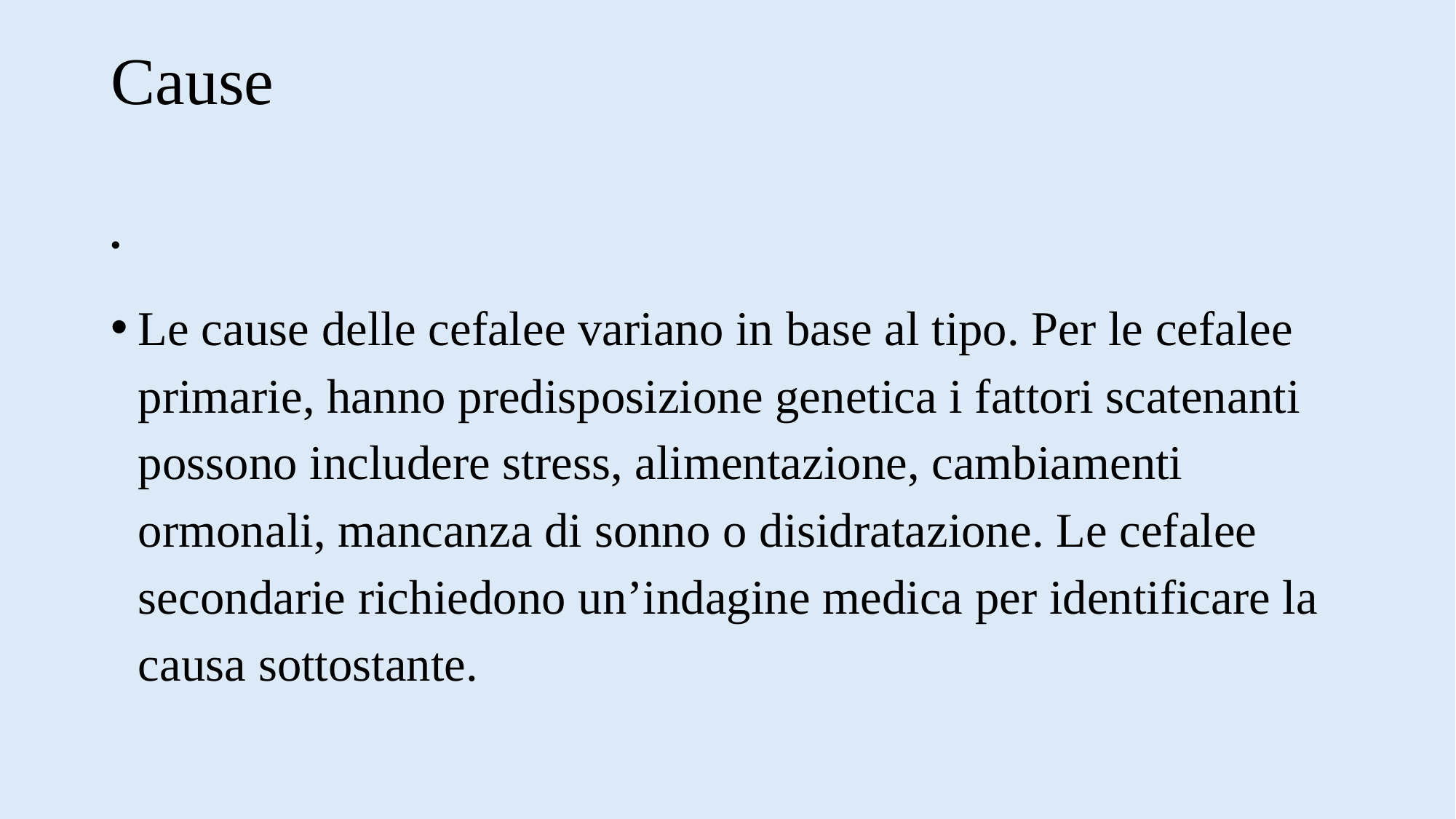

# Cause

Le cause delle cefalee variano in base al tipo. Per le cefalee primarie, hanno predisposizione genetica i fattori scatenanti possono includere stress, alimentazione, cambiamenti ormonali, mancanza di sonno o disidratazione. Le cefalee secondarie richiedono un’indagine medica per identificare la causa sottostante.